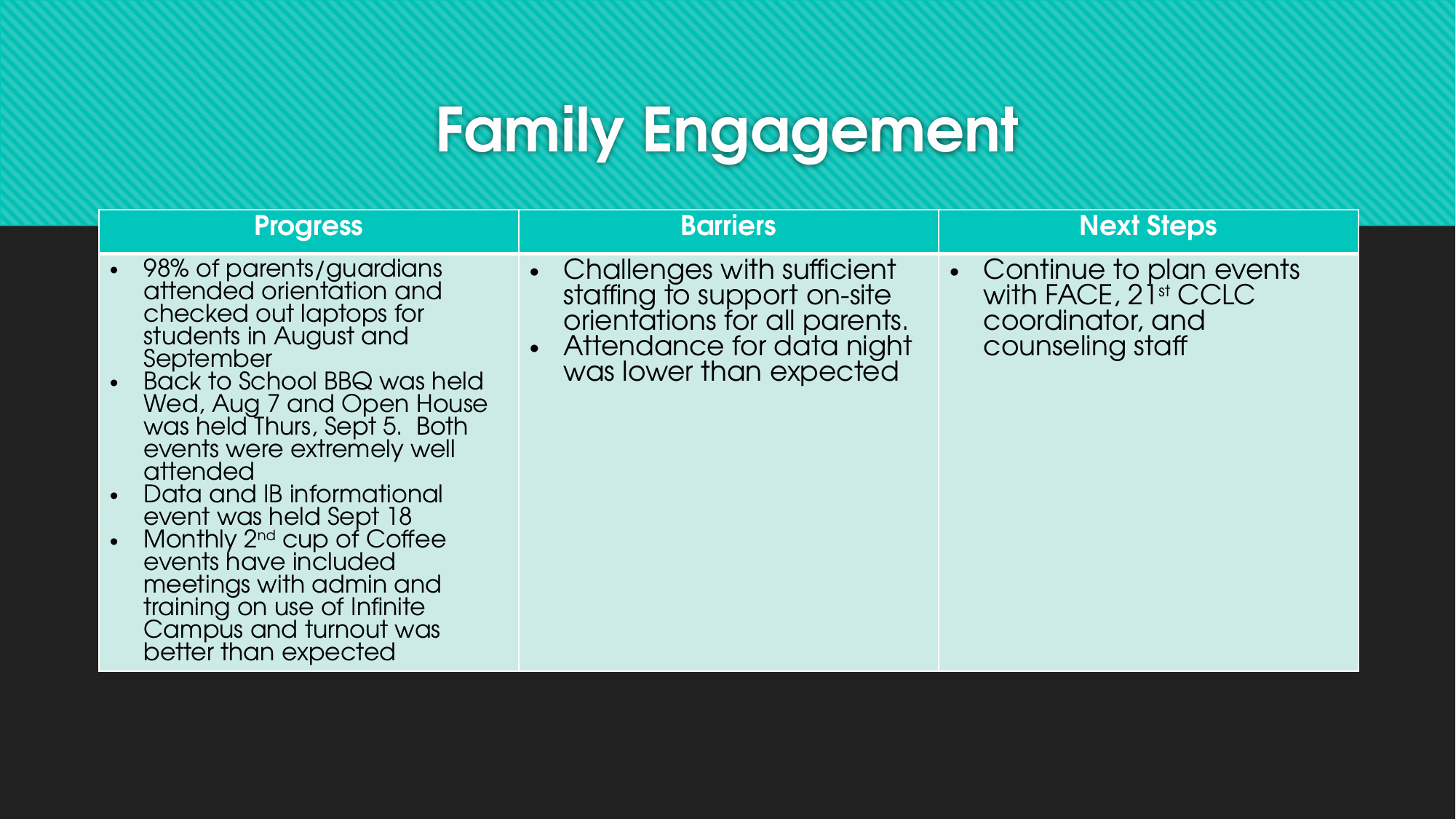

# Family Engagement
| Progress | Barriers | Next Steps |
| --- | --- | --- |
| 98% of parents/guardians attended orientation and checked out laptops for students in August and September Back to School BBQ was held Wed, Aug 7 and Open House was held Thurs, Sept 5. Both events were extremely well attended Data and IB informational event was held Sept 18 Monthly 2nd cup of Coffee events have included meetings with admin and training on use of Infinite Campus and turnout was better than expected | Challenges with sufficient staffing to support on-site orientations for all parents. Attendance for data night was lower than expected | Continue to plan events with FACE, 21st CCLC coordinator, and counseling staff |